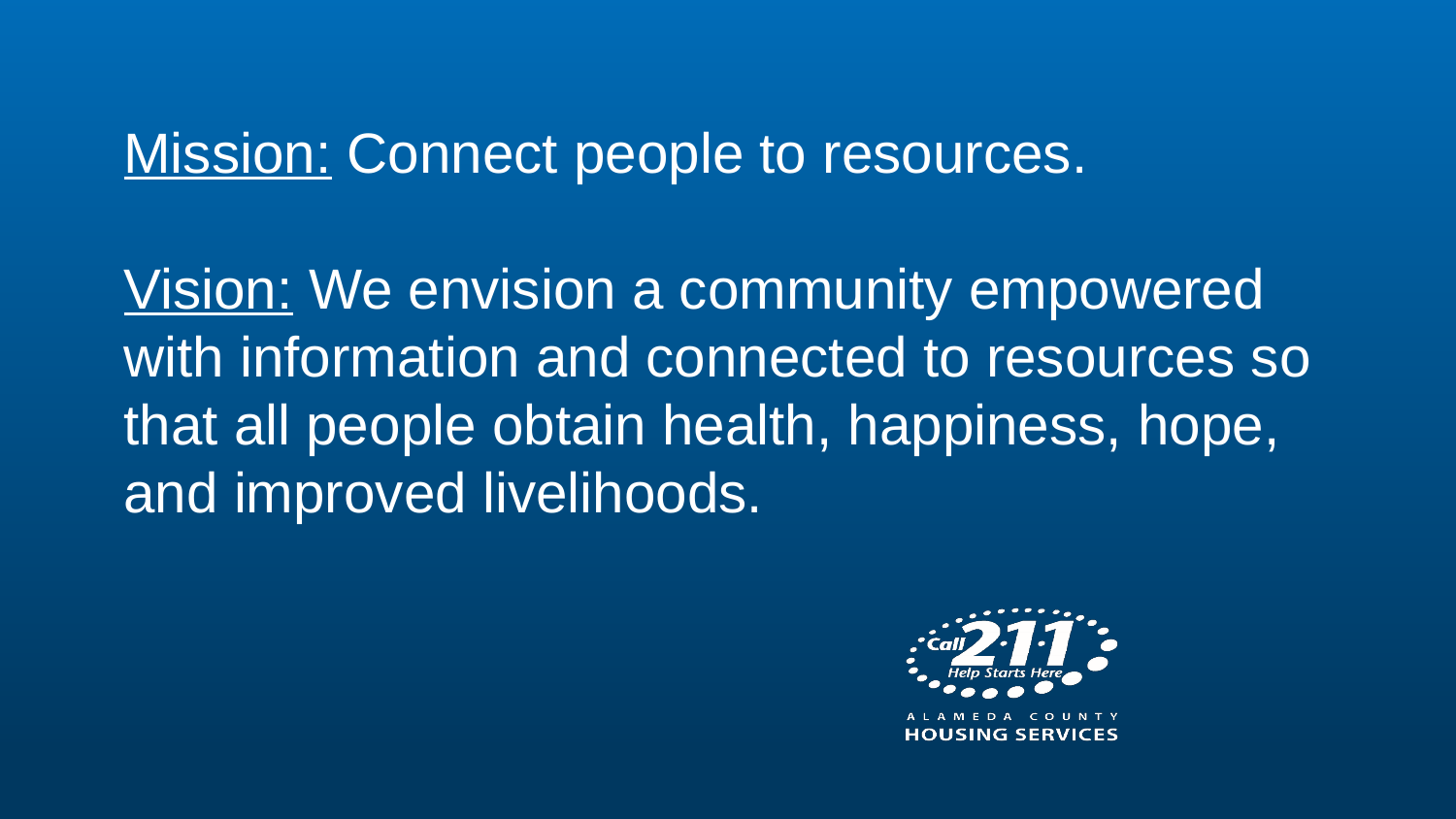

# Mission: Connect people to resources. Vision: We envision a community empowered with information and connected to resources so that all people obtain health, happiness, hope, and improved livelihoods.